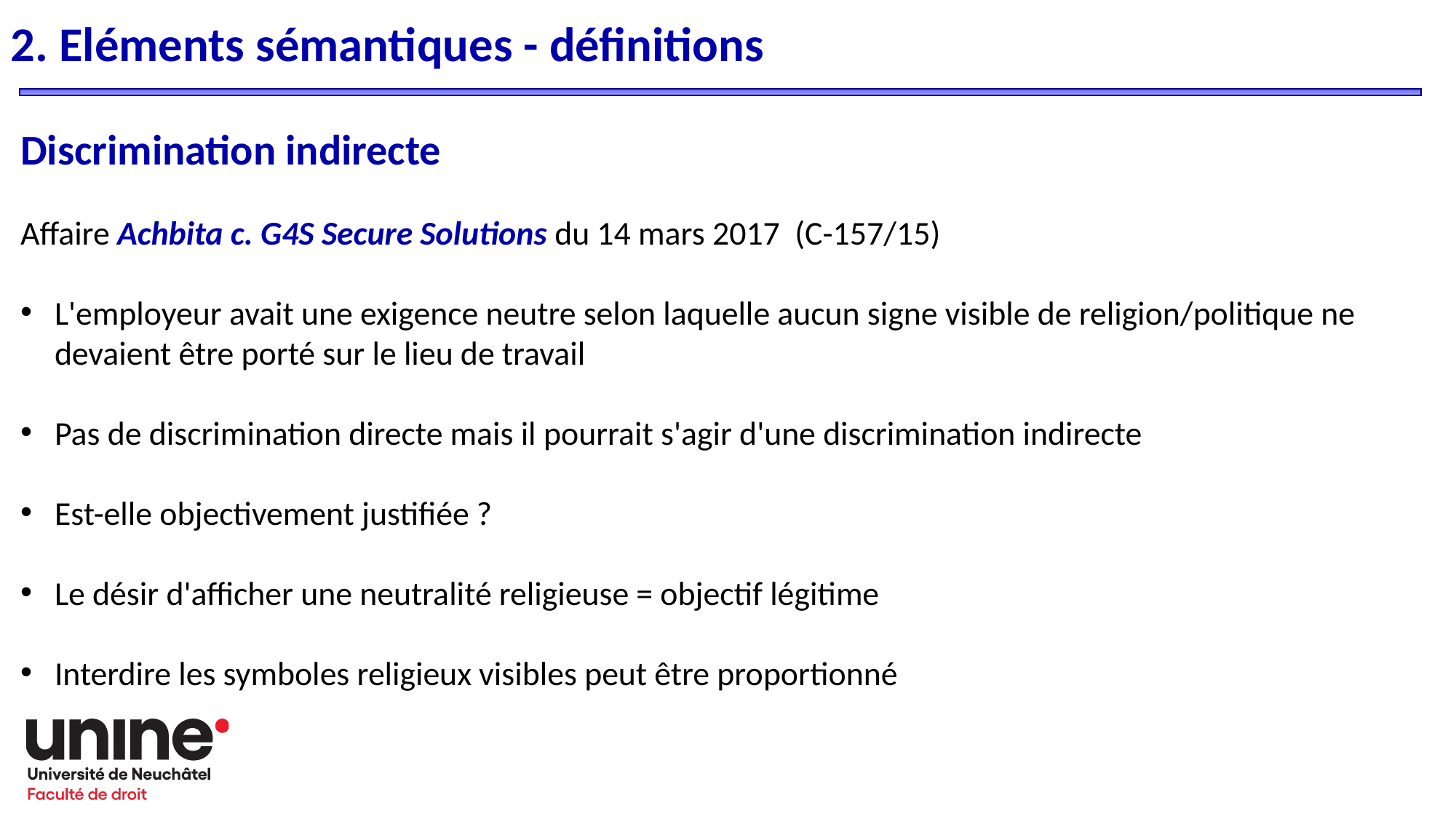

2. Eléments sémantiques - définitions

Discrimination indirecte

Affaire Achbita c. G4S Secure Solutions du 14 mars 2017  (C-157/15)

L'employeur avait une exigence neutre selon laquelle aucun signe visible de religion/politique ne devaient être porté sur le lieu de travail

Pas de discrimination directe mais il pourrait s'agir d'une discrimination indirecte

Est-elle objectivement justifiée ?

Le désir d'afficher une neutralité religieuse = objectif légitime

Interdire les symboles religieux visibles peut être proportionné